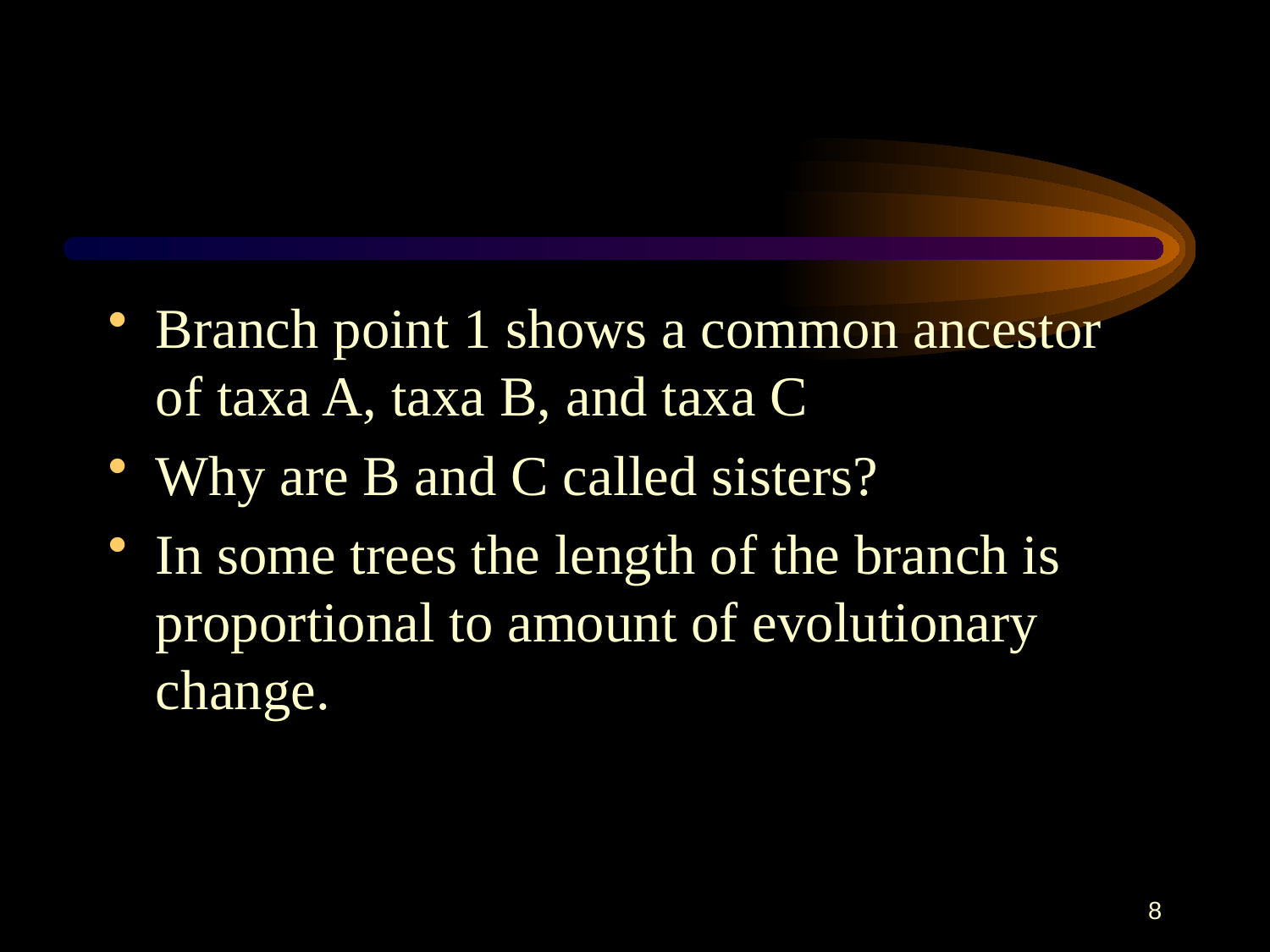

#
Branch point 1 shows a common ancestor of taxa A, taxa B, and taxa C
Why are B and C called sisters?
In some trees the length of the branch is proportional to amount of evolutionary change.
8